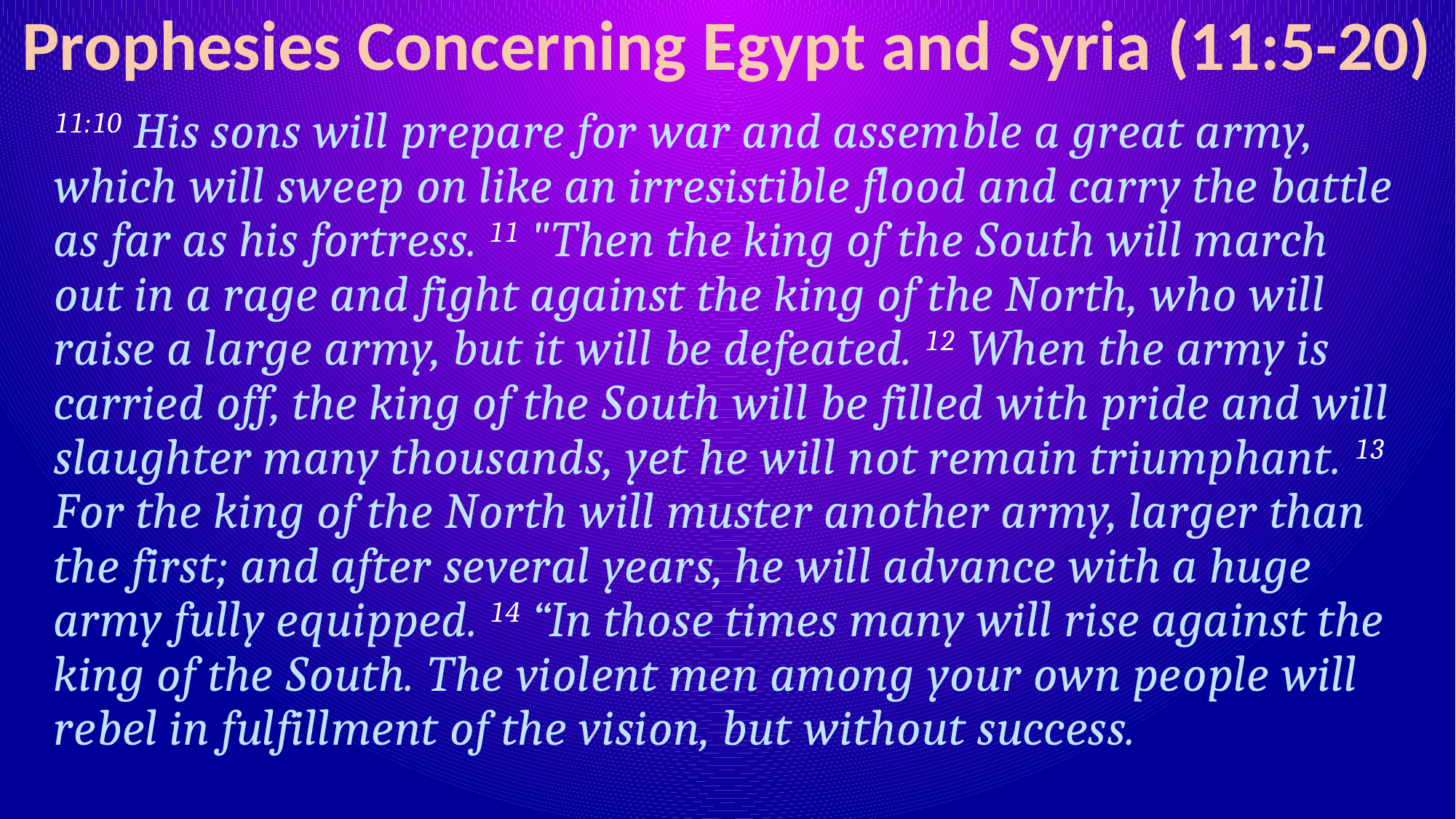

# Prophesies Concerning Egypt and Syria (11:5-20)
11:10 His sons will prepare for war and assemble a great army, which will sweep on like an irresistible flood and carry the battle as far as his fortress. 11 "Then the king of the South will march out in a rage and fight against the king of the North, who will raise a large army, but it will be defeated. 12 When the army is carried off, the king of the South will be filled with pride and will slaughter many thousands, yet he will not remain triumphant. 13 For the king of the North will muster another army, larger than the first; and after several years, he will advance with a huge army fully equipped. 14 “In those times many will rise against the king of the South. The violent men among your own people will rebel in fulfillment of the vision, but without success.